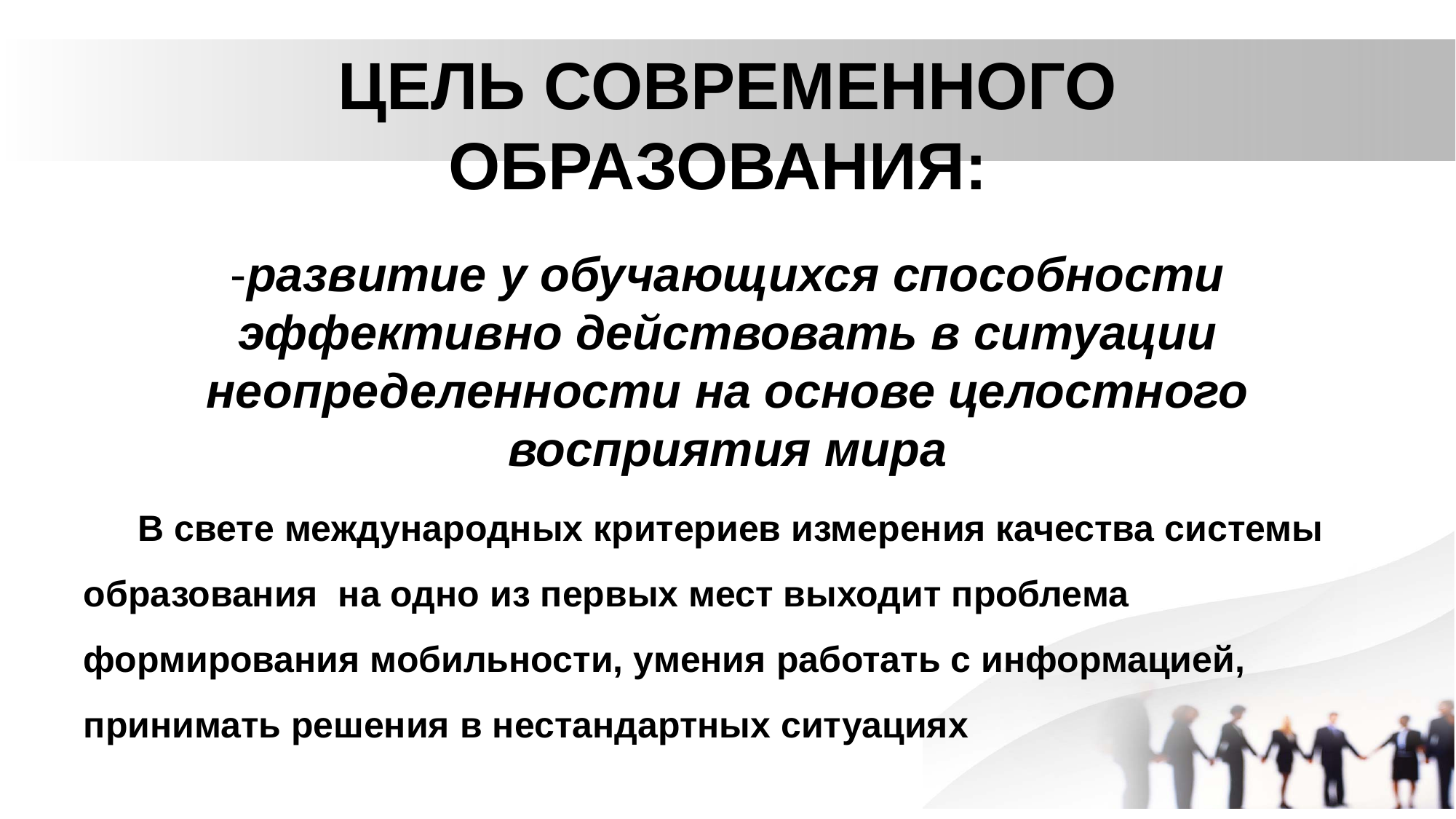

# ЦЕЛЬ СОВРЕМЕННОГО ОБРАЗОВАНИЯ:
-развитие у обучающихся способности эффективно действовать в ситуации неопределенности на основе целостного восприятия мира
В свете международных критериев измерения качества системы образования  на одно из первых мест выходит проблема формирования мобильности, умения работать с информацией, принимать решения в нестандартных ситуациях